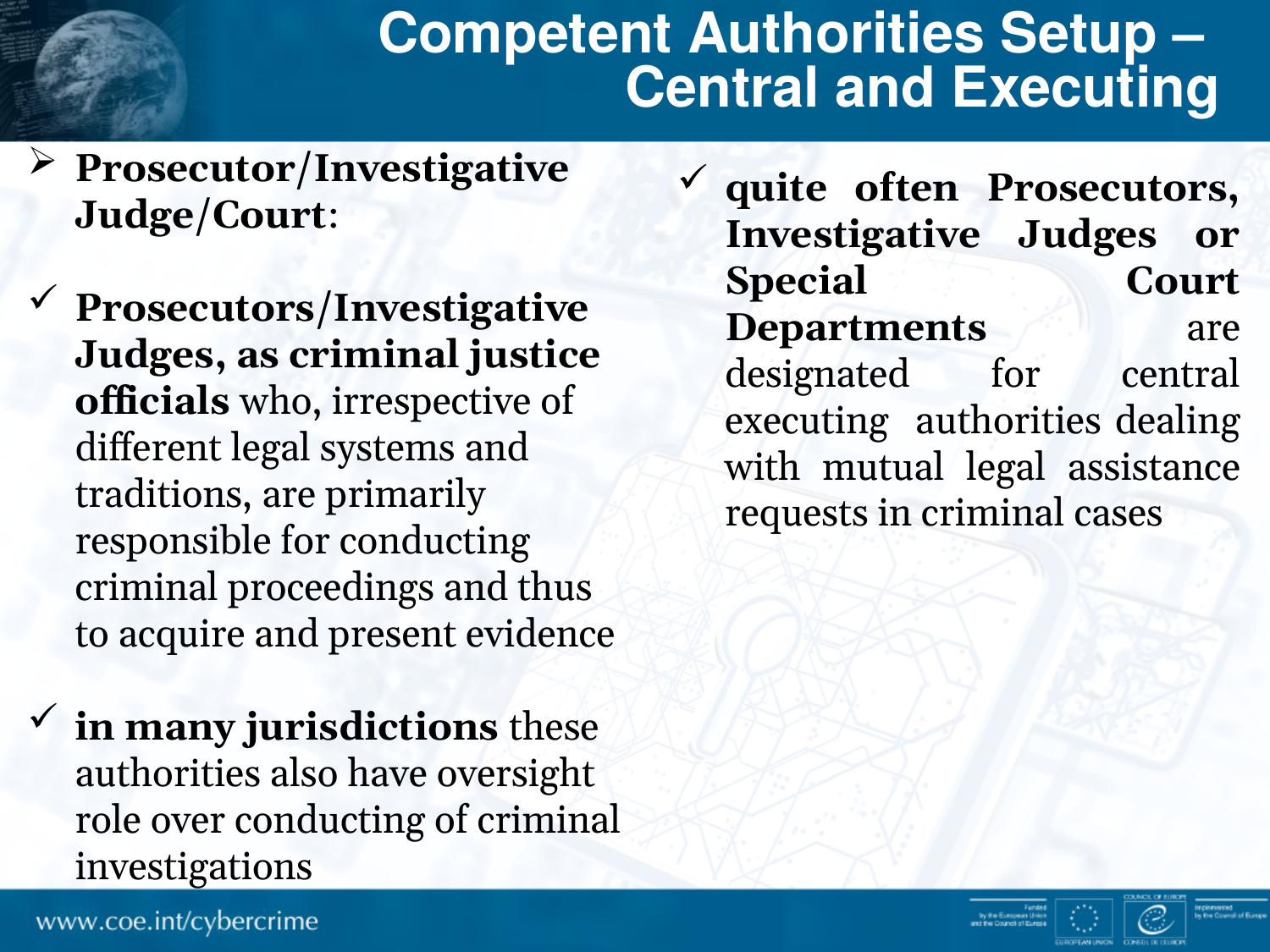

Competent Authorities Setup –
Central and Executing
Prosecutor/Investigative Judge/Court:

Prosecutors/Investigative Judges, as criminal justice officials who, irrespective of different legal systems and traditions, are primarily responsible for conducting criminal proceedings and thus to acquire and present evidence

in many jurisdictions these authorities also have oversight role over conducting of criminal  investigations
quite often Prosecutors, Investigative Judges or Special Court Departments are designated for central executing  authorities dealing with mutual legal assistance requests in criminal cases